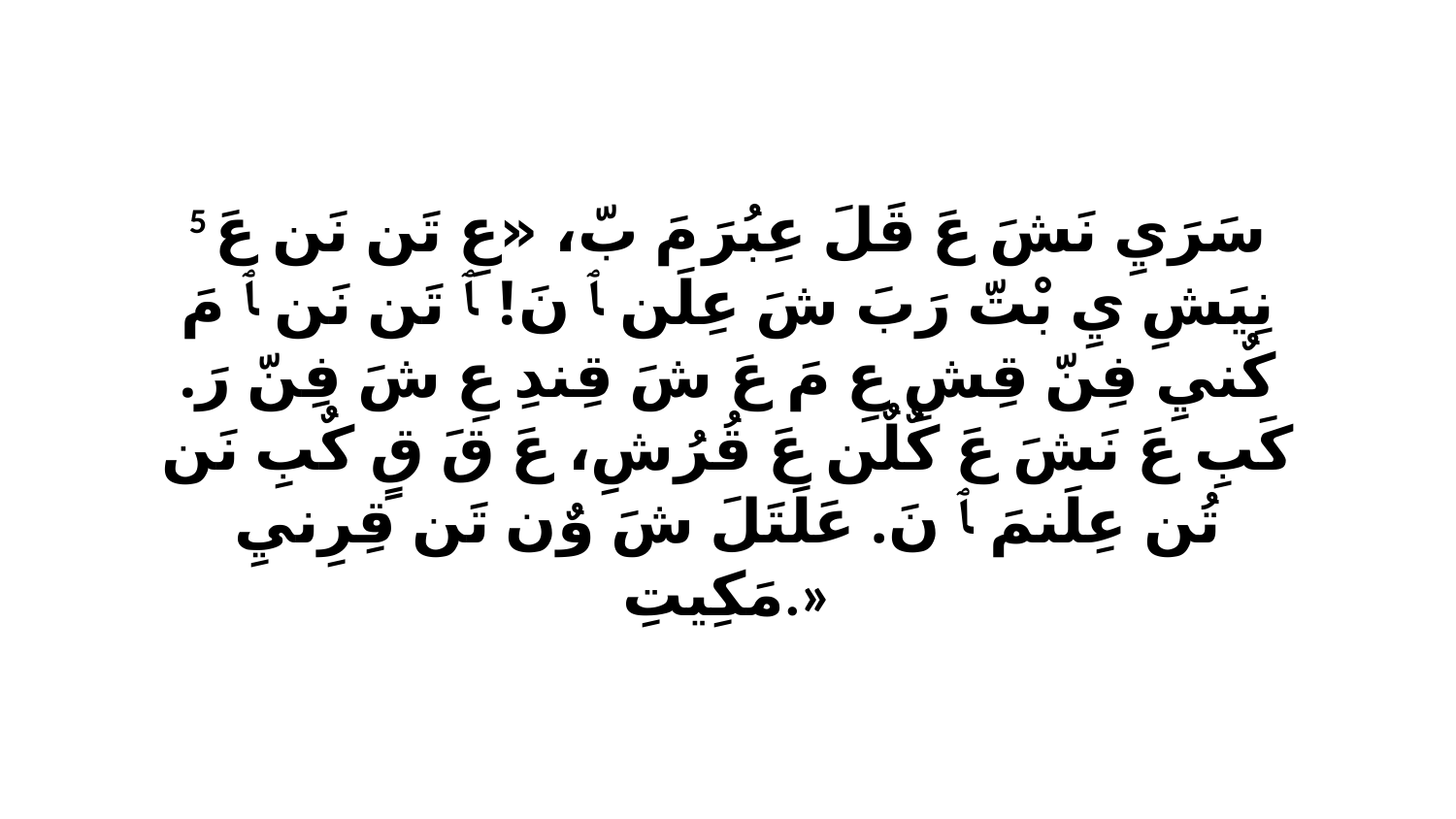

5 سَرَيِ نَشَ عَ قَلَ عِبُرَ مَ بّ، «عِ تَن نَن عَ نِيَشِ يِ بْتّ رَبَ شَ عِلَن ﭑ نَ! ﭑ تَن نَن ﭑ مَ كٌنيِ فِنّ قِشِ عِ مَ عَ شَ قِندِ عِ شَ فِنّ رَ. كَبِ عَ نَشَ عَ كٌلٌن عَ قُرُشِ، عَ قَ قٍ كٌبِ نَن تُن عِلَنمَ ﭑ نَ. عَلَتَلَ شَ وٌن تَن قِرِنيِ مَكِيتِ.»